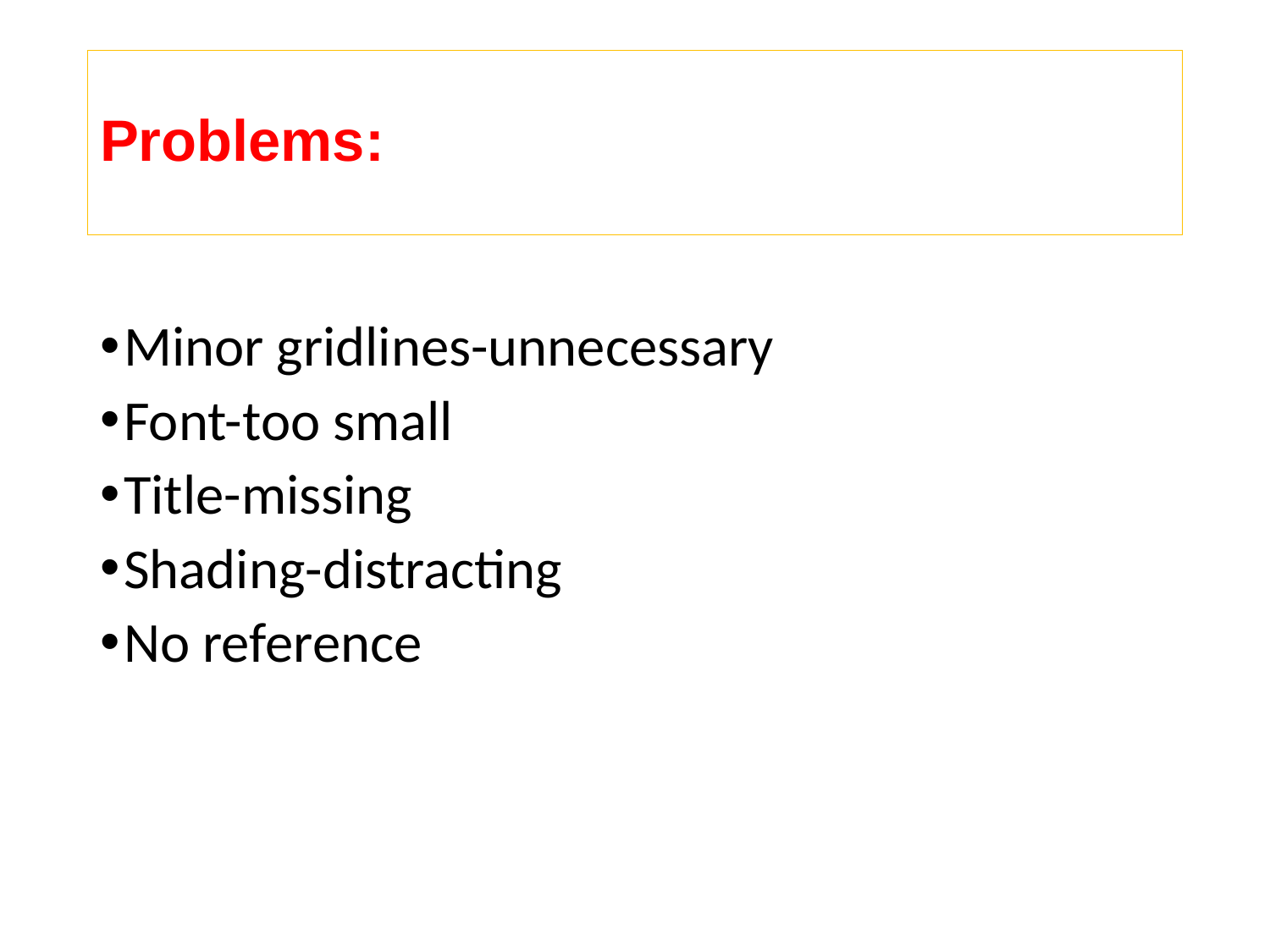

# Problems:

Minor gridlines-unnecessary
Font-too small
Title-missing
Shading-distracting
No reference